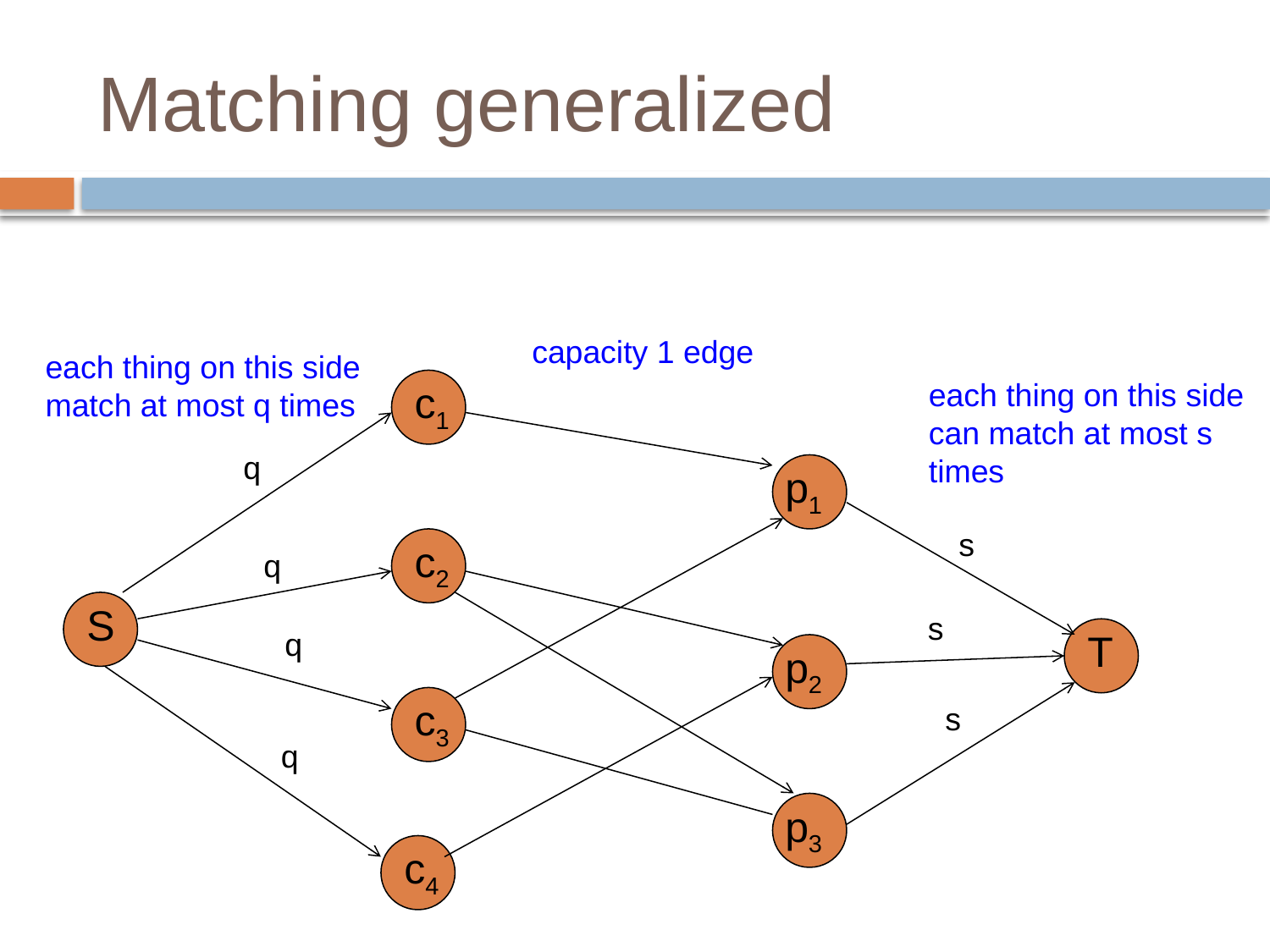

# Matching generalized
capacity 1 edge
each thing on this side match at most q times
each thing on this side can match at most s times

c1

q

p1

s

c2
q

S

s
q

T

p2

c3
s

q

p3

c4